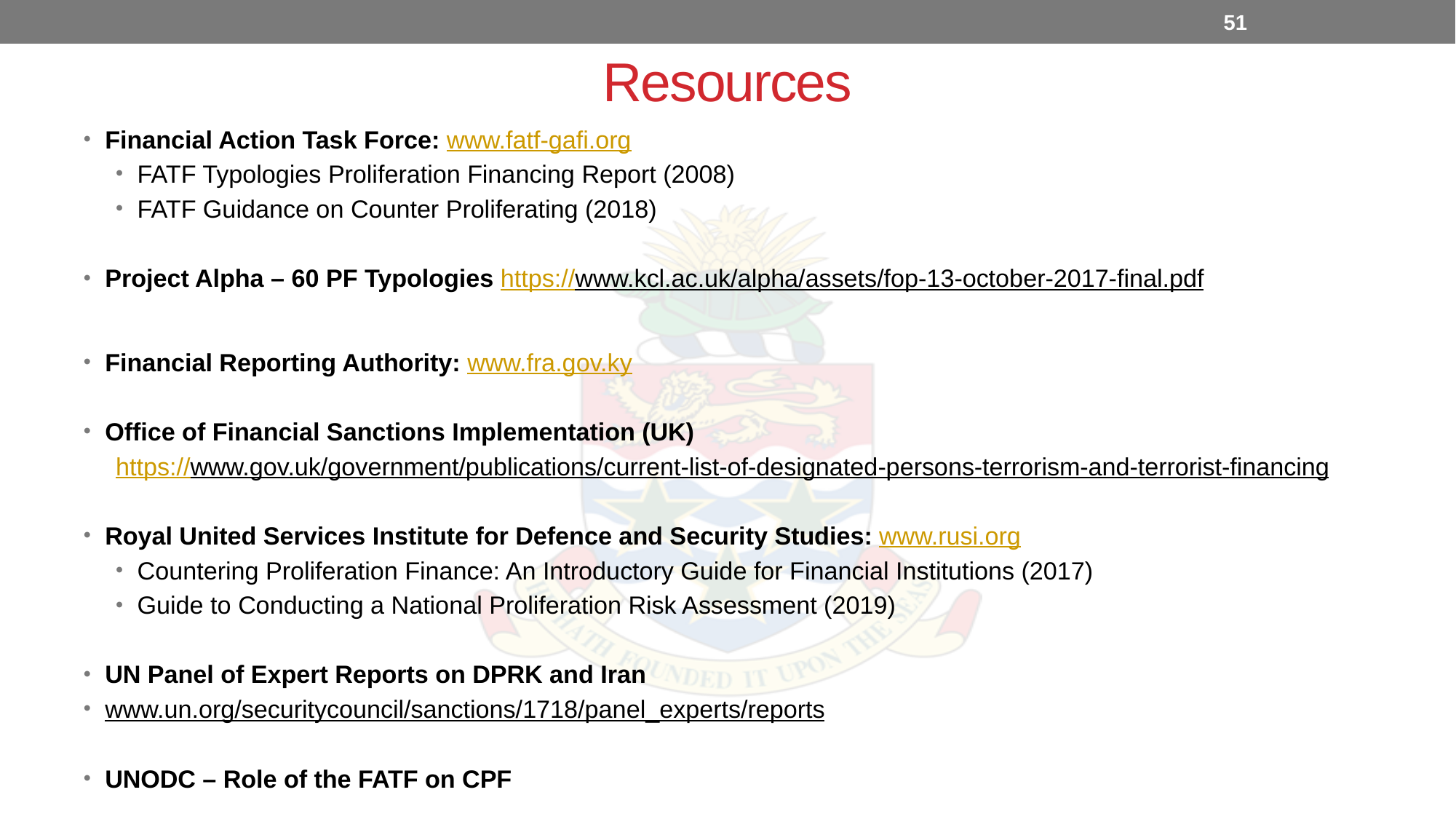

51
# Resources
Financial Action Task Force: www.fatf-gafi.org
FATF Typologies Proliferation Financing Report (2008)
FATF Guidance on Counter Proliferating (2018)

Project Alpha – 60 PF Typologies https://www.kcl.ac.uk/alpha/assets/fop-13-october-2017-final.pdf

Financial Reporting Authority: www.fra.gov.ky

Office of Financial Sanctions Implementation (UK)
https://www.gov.uk/government/publications/current-list-of-designated-persons-terrorism-and-terrorist-financing

Royal United Services Institute for Defence and Security Studies: www.rusi.org
Countering Proliferation Finance: An Introductory Guide for Financial Institutions (2017)
Guide to Conducting a National Proliferation Risk Assessment (2019)

UN Panel of Expert Reports on DPRK and Iran
www.un.org/securitycouncil/sanctions/1718/panel_experts/reports

UNODC – Role of the FATF on CPF